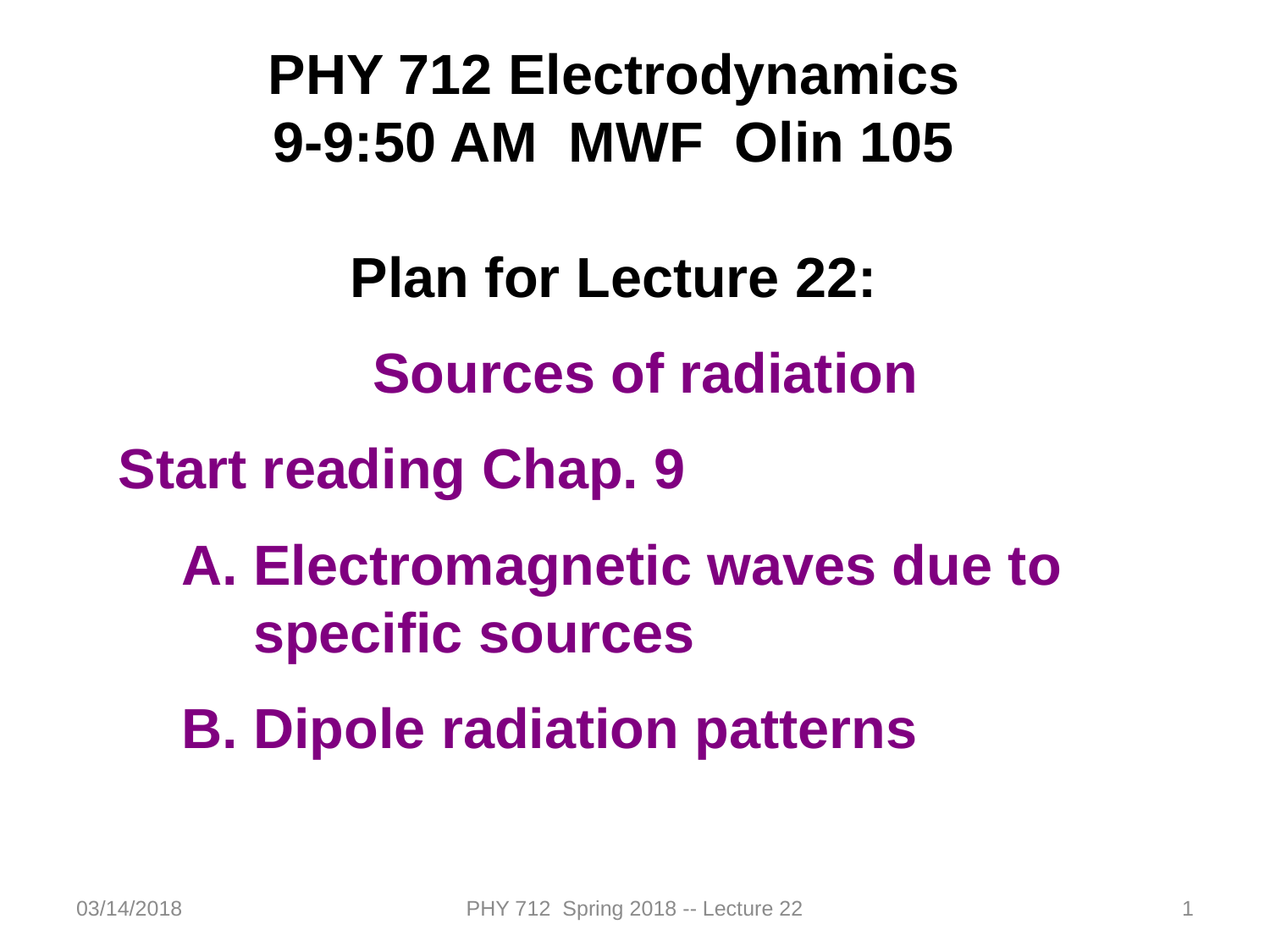

PHY 712 Electrodynamics
9-9:50 AM  MWF  Olin 105

Plan for Lecture 22:
Sources of radiation
Start reading Chap. 9
Electromagnetic waves due to specific sources
Dipole radiation patterns
03/14/2018
PHY 712  Spring 2018 -- Lecture 22
1